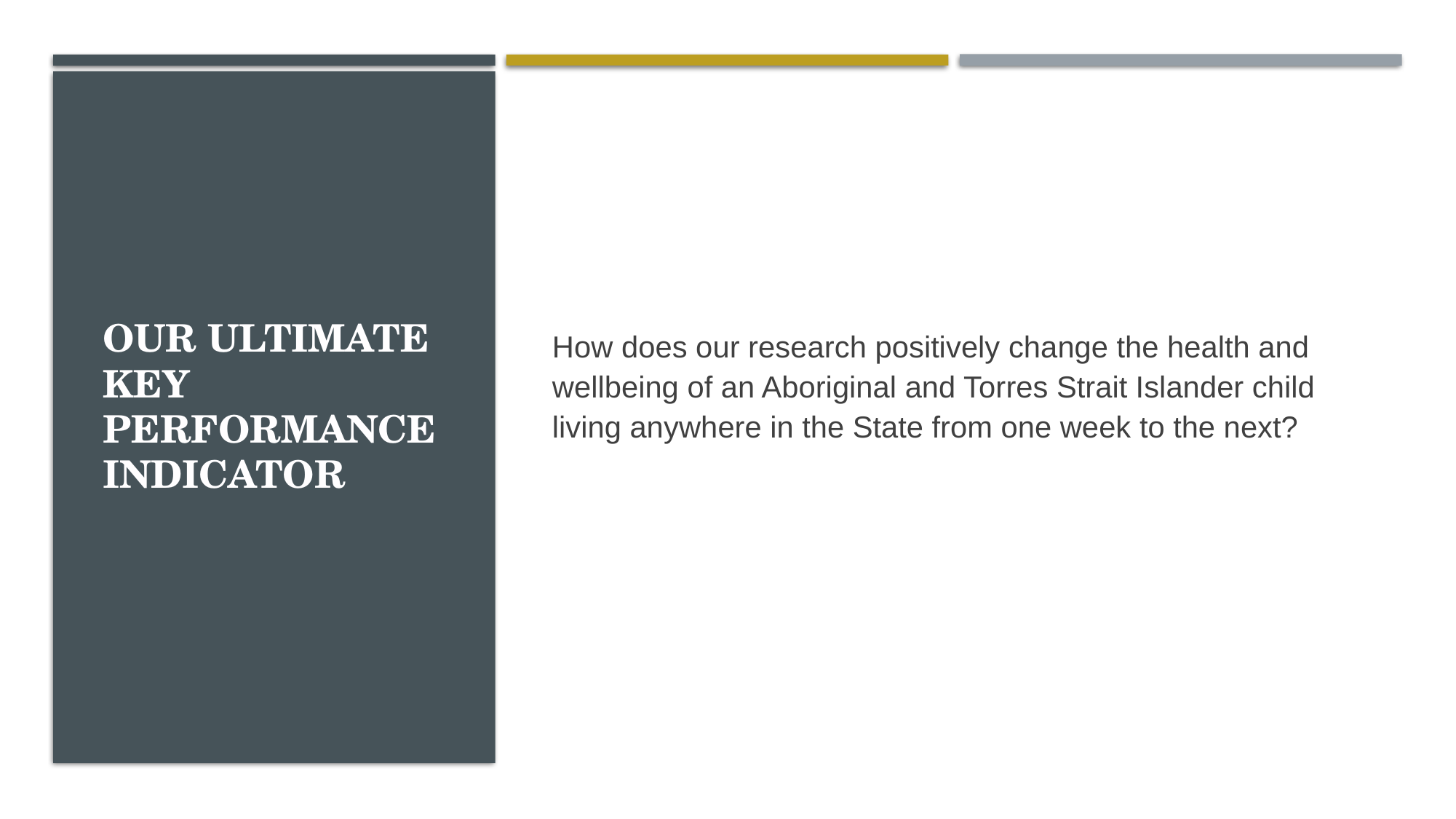

# Our Ultimate Key Performance Indicator
How does our research positively change the health and wellbeing of an Aboriginal and Torres Strait Islander child living anywhere in the State from one week to the next?